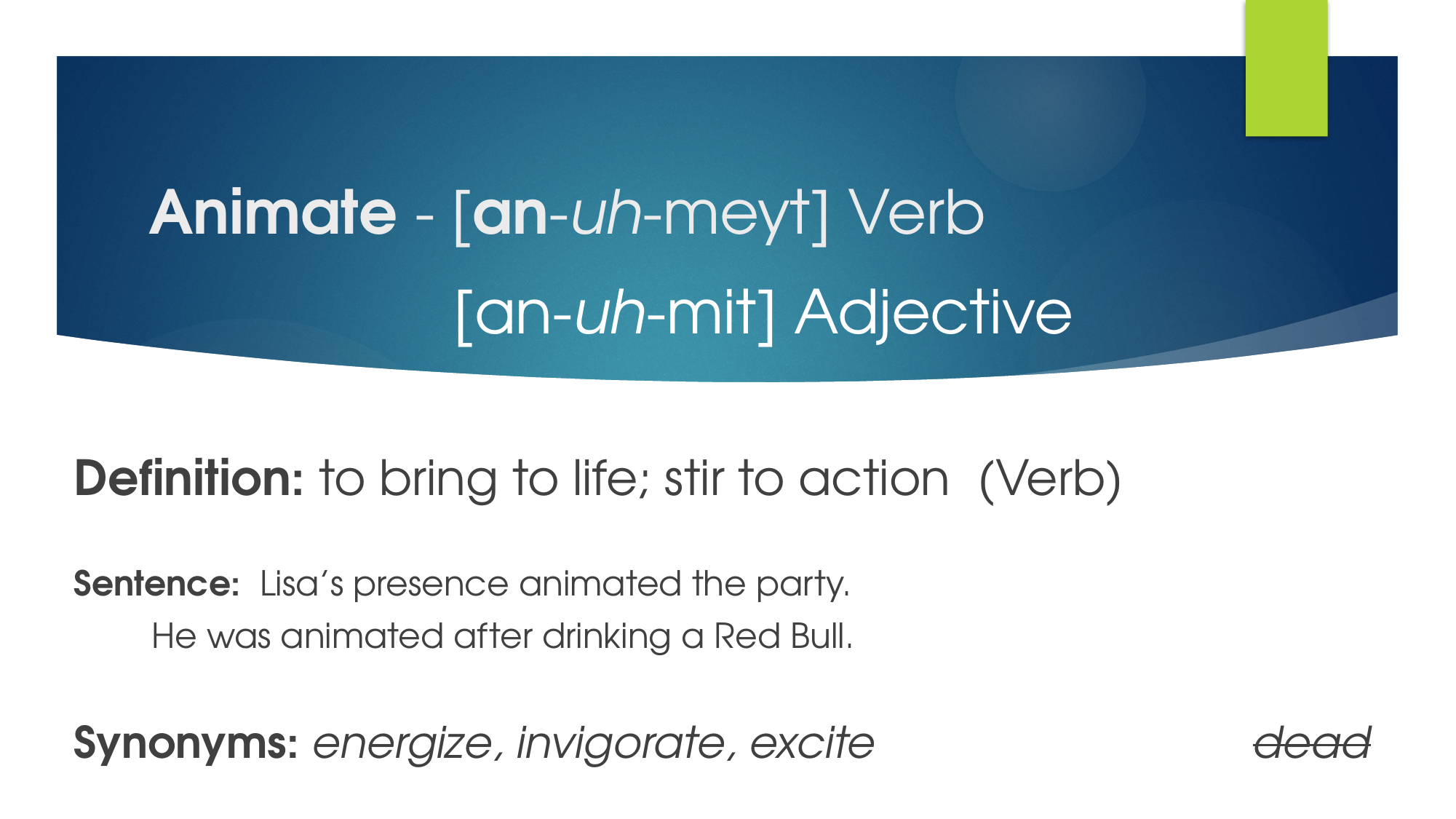

# Animate - [an-uh-meyt] Verb
[an-uh-mit] Adjective
Definition: to bring to life; stir to action  (Verb)
Sentence:  Lisa’s presence animated the party.
				He was animated after drinking a Red Bull.
Synonyms: energize, invigorate, excite				dead